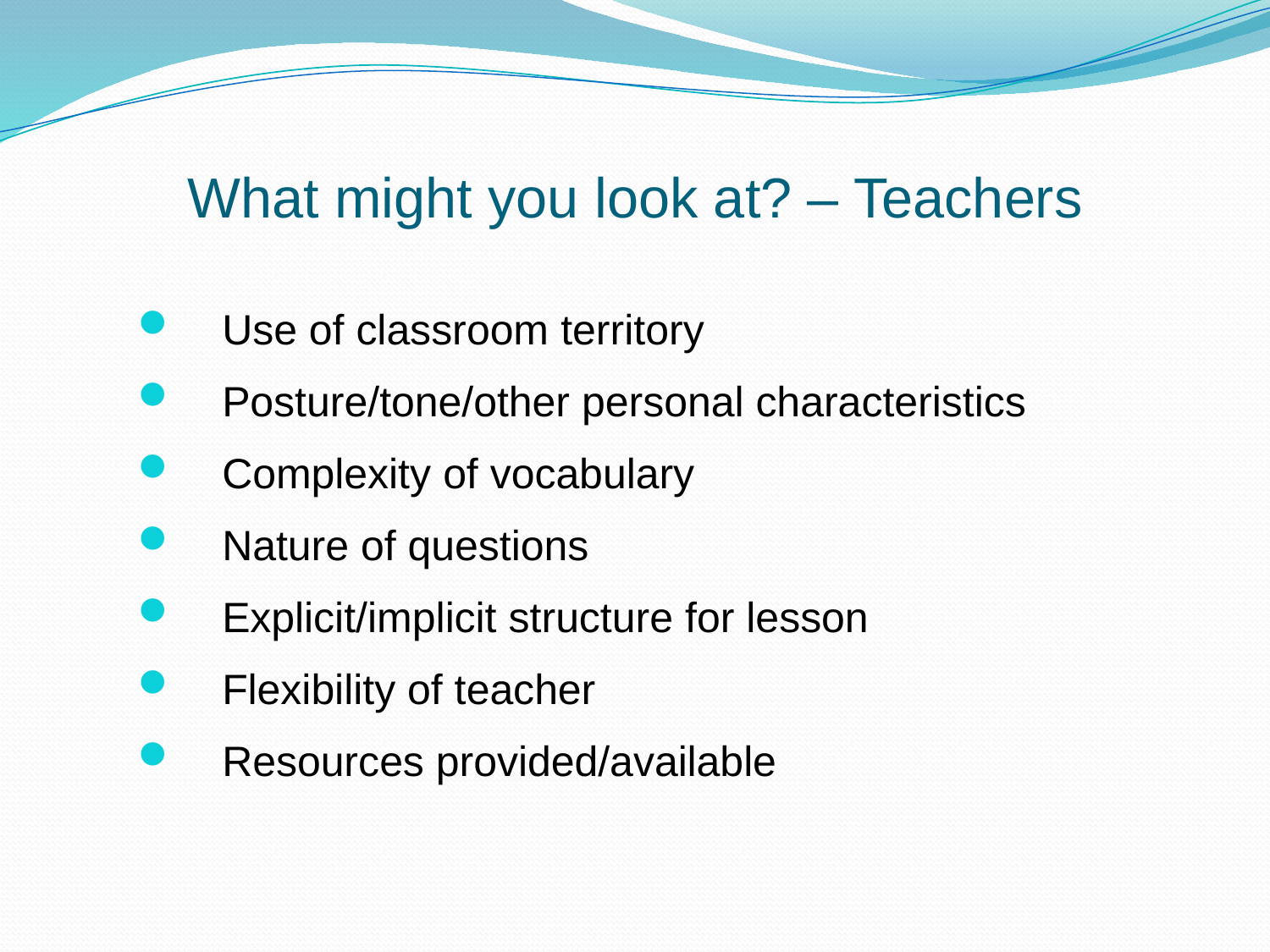

# What might you look at? – Teachers
Use of classroom territory
Posture/tone/other personal characteristics
Complexity of vocabulary
Nature of questions
Explicit/implicit structure for lesson
Flexibility of teacher
Resources provided/available